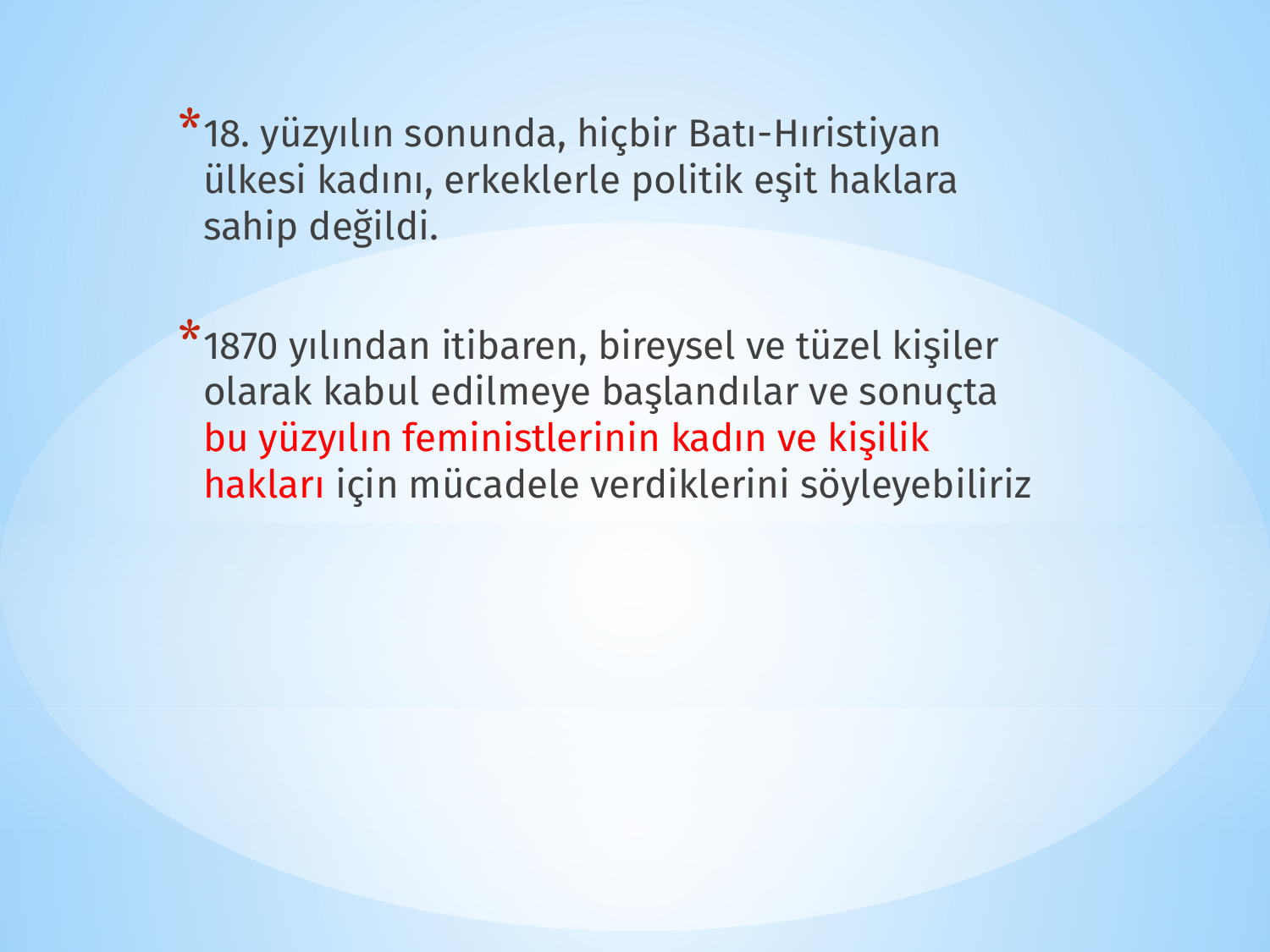

18. yüzyılın sonunda, hiçbir Batı-Hıristiyan ülkesi kadını, erkeklerle politik eşit haklara sahip değildi.

1870 yılından itibaren, bireysel ve tüzel kişiler olarak kabul edilmeye başlandılar ve sonuçta bu yüzyılın feministlerinin kadın ve kişilik hakları için mücadele verdiklerini söyleyebiliriz

#